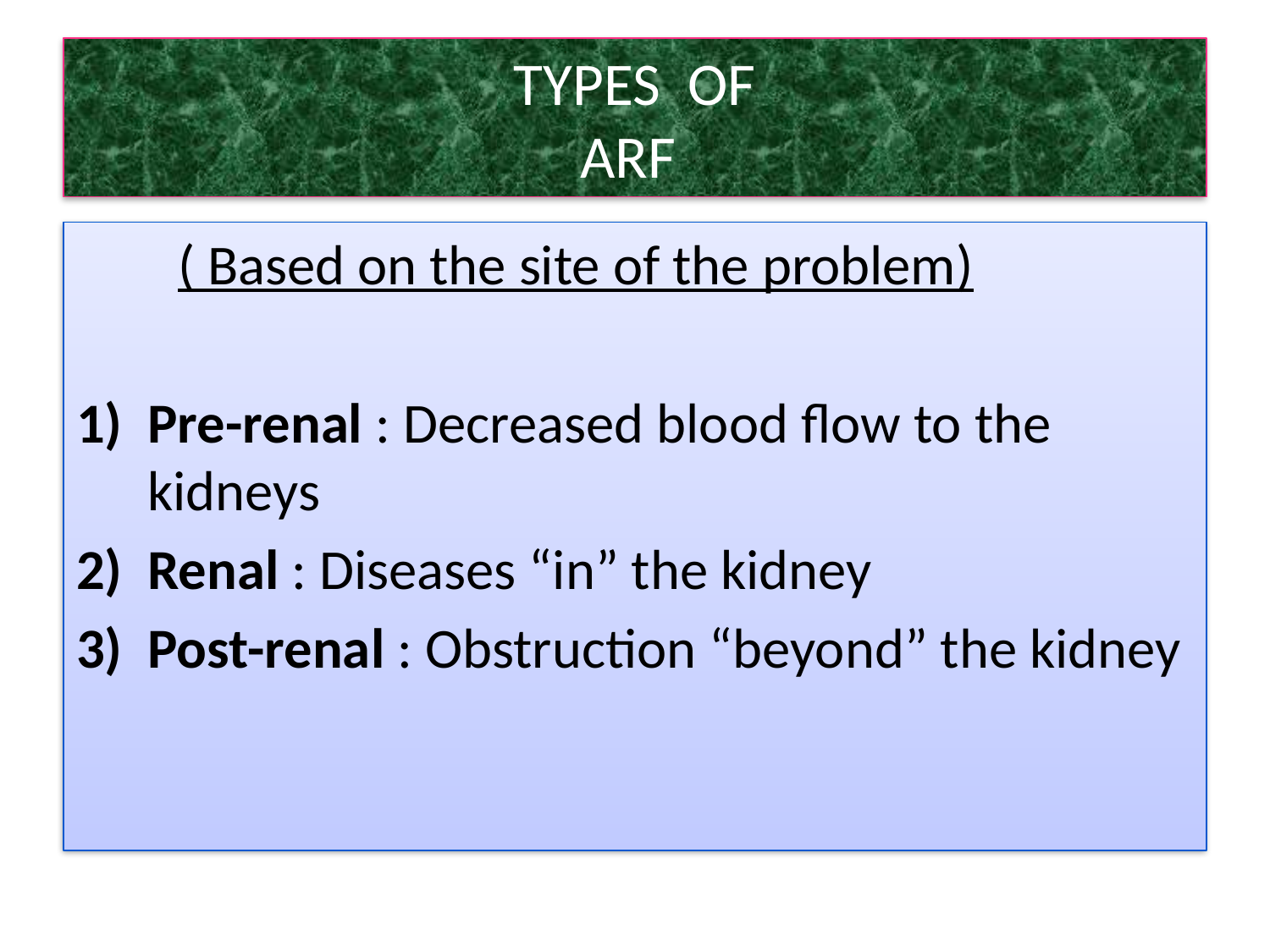

# TYPES  OF ARF
        ( Based on the site of the problem)

Pre-renal : Decreased blood flow to the kidneys
Renal : Diseases “in” the kidney
Post-renal : Obstruction “beyond” the kidney